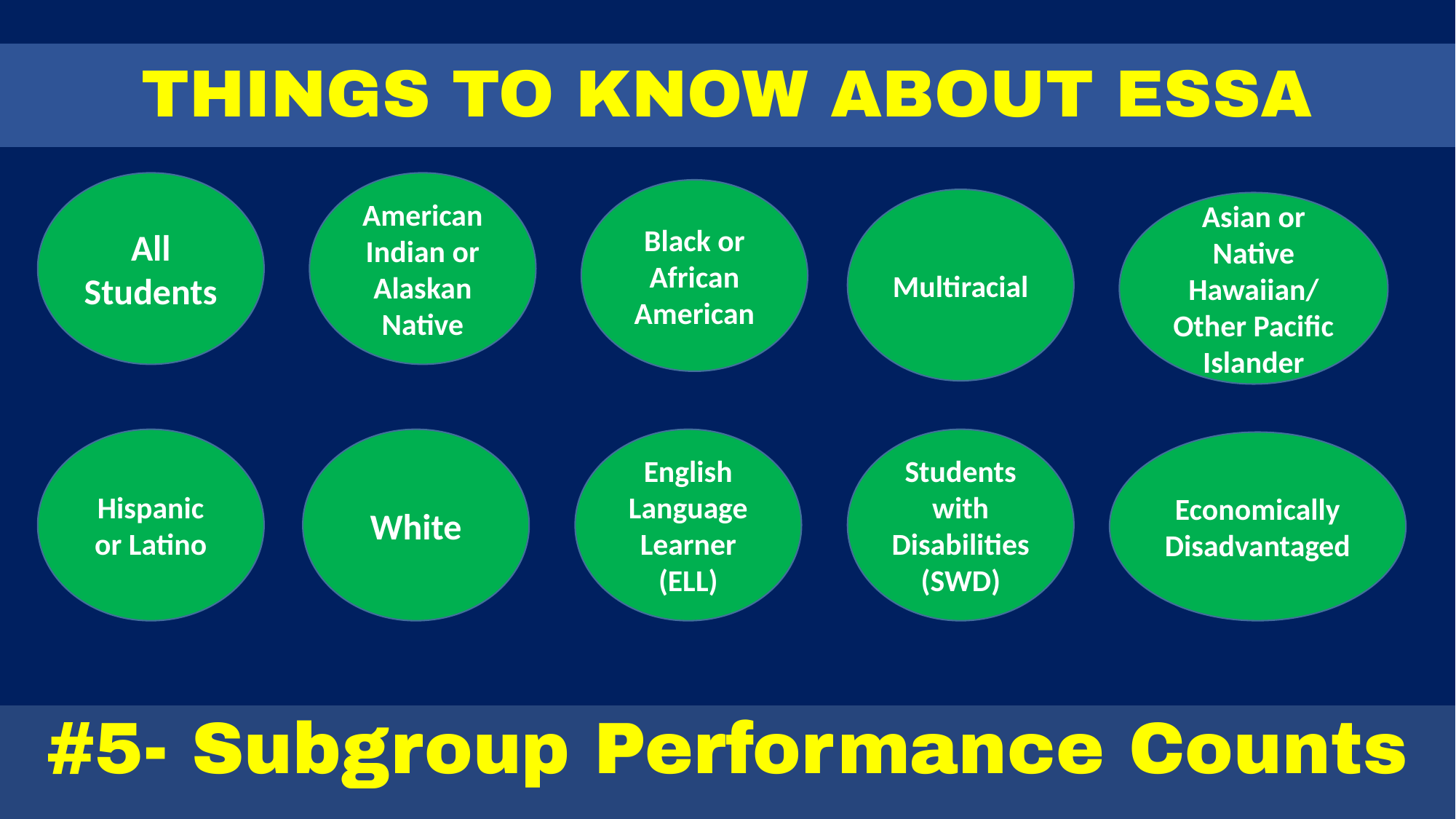

# THINGS TO KNOW ABOUT ESSA
All Students
American Indian or Alaskan Native
Black or African American
Multiracial
Asian or Native Hawaiian/ Other Pacific Islander
White
English Language Learner (ELL)
Students with Disabilities (SWD)
Hispanic or Latino
Economically Disadvantaged
#5- Subgroup Performance Counts